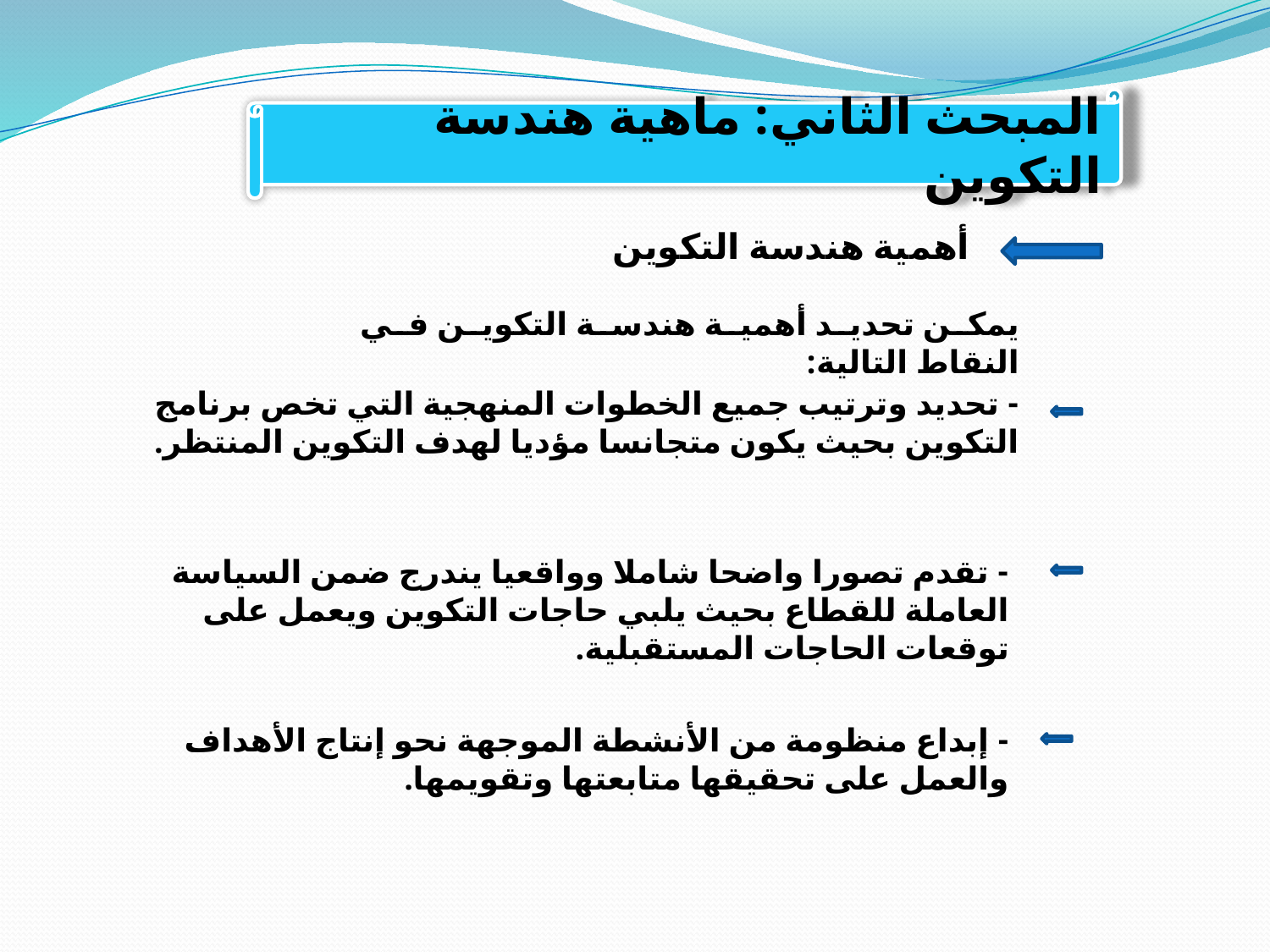

المبحث الثاني: ماهية هندسة التكوين
أهمية هندسة التكوين

يمكن تحديد أهمية هندسة التكوين في النقاط التالية:
- تحديد وترتيب جميع الخطوات المنهجية التي تخص برنامج التكوين بحيث يكون متجانسا مؤديا لهدف التكوين المنتظر.

- تقدم تصورا واضحا شاملا وواقعيا يندرج ضمن السياسة العاملة للقطاع بحيث يلبي حاجات التكوين ويعمل على توقعات الحاجات المستقبلية.

- إبداع منظومة من الأنشطة الموجهة نحو إنتاج الأهداف والعمل على تحقيقها متابعتها وتقويمها.